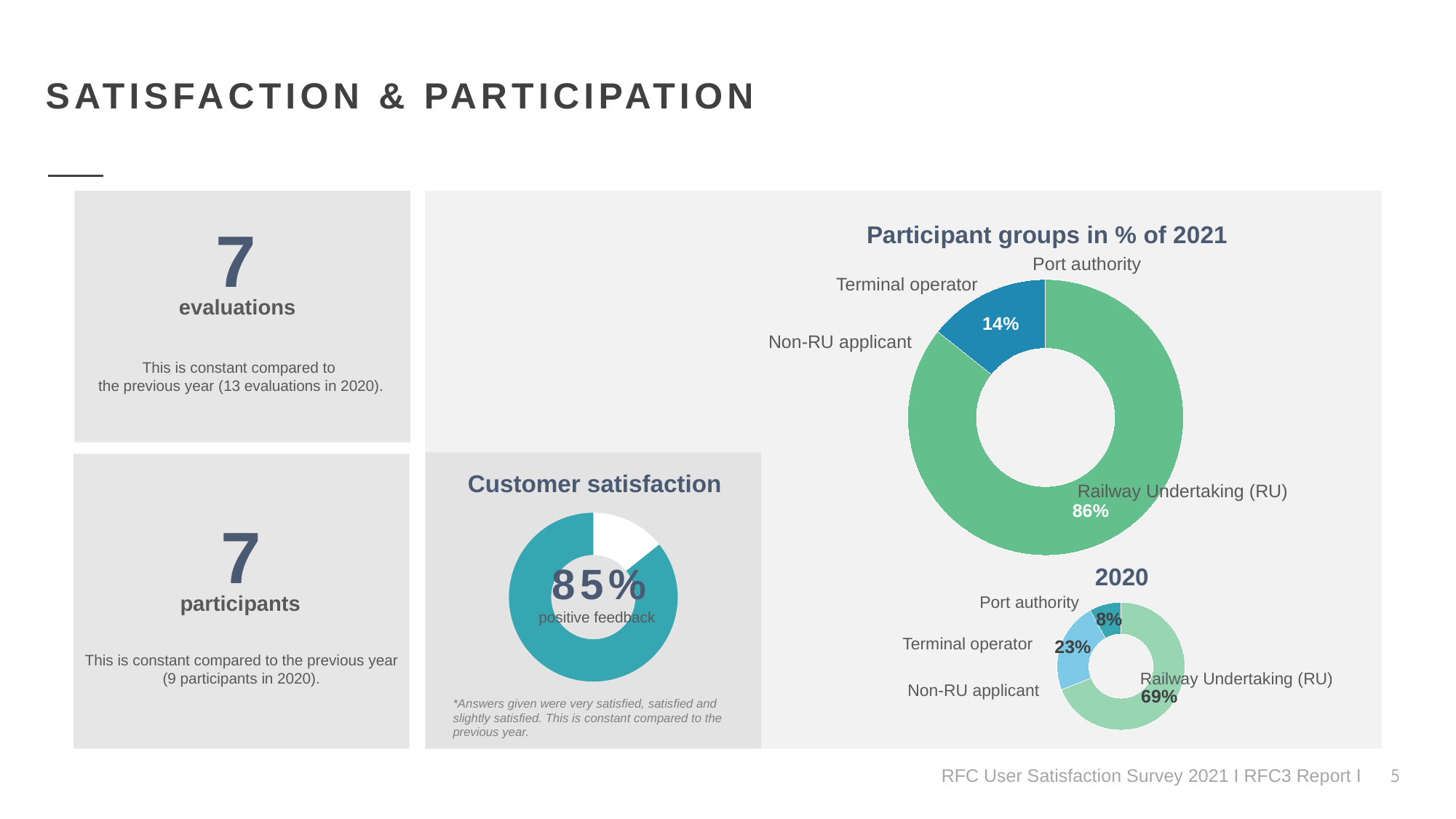

SATISFACTION & PARTICIPATION

### Chart: Participant groups in % of 2021

| Category | Participant groups in % |
|---|---|
| Railway Undertaking (RU) | 0.8571428571428571 |
| Non-RU applicant | 0.0 |
| Terminal operator | 0.14285714285714285 |
| Port authority | 0.0 |

7
Port authority
Terminal operator
evaluations
Non-RU applicant
This is constant compared to
the previous year (13 evaluations in 2020).

### Chart

| Category | Customer satisfaction |
|---|---|
| negative | 0.14285714285714285 |
| positive | 0.8571428571428571 |
85%
positive feedback

Customer satisfaction
Railway Undertaking (RU)
7

### Chart

| Category | Participant groups in % |
|---|---|
| Railway Undertaking (RU) | 0.69 |
| Non-RU applicant | 0.0 |
| Terminal operator | 0.23 |
| Port authority | 0.08 |
2020
participants
Port authority
Terminal operator
This is constant compared to the previous year (9 participants in 2020).
Railway Undertaking (RU)
Non-RU applicant
*Answers given were very satisfied, satisfied and slightly satisfied. This is constant compared to the previous year.